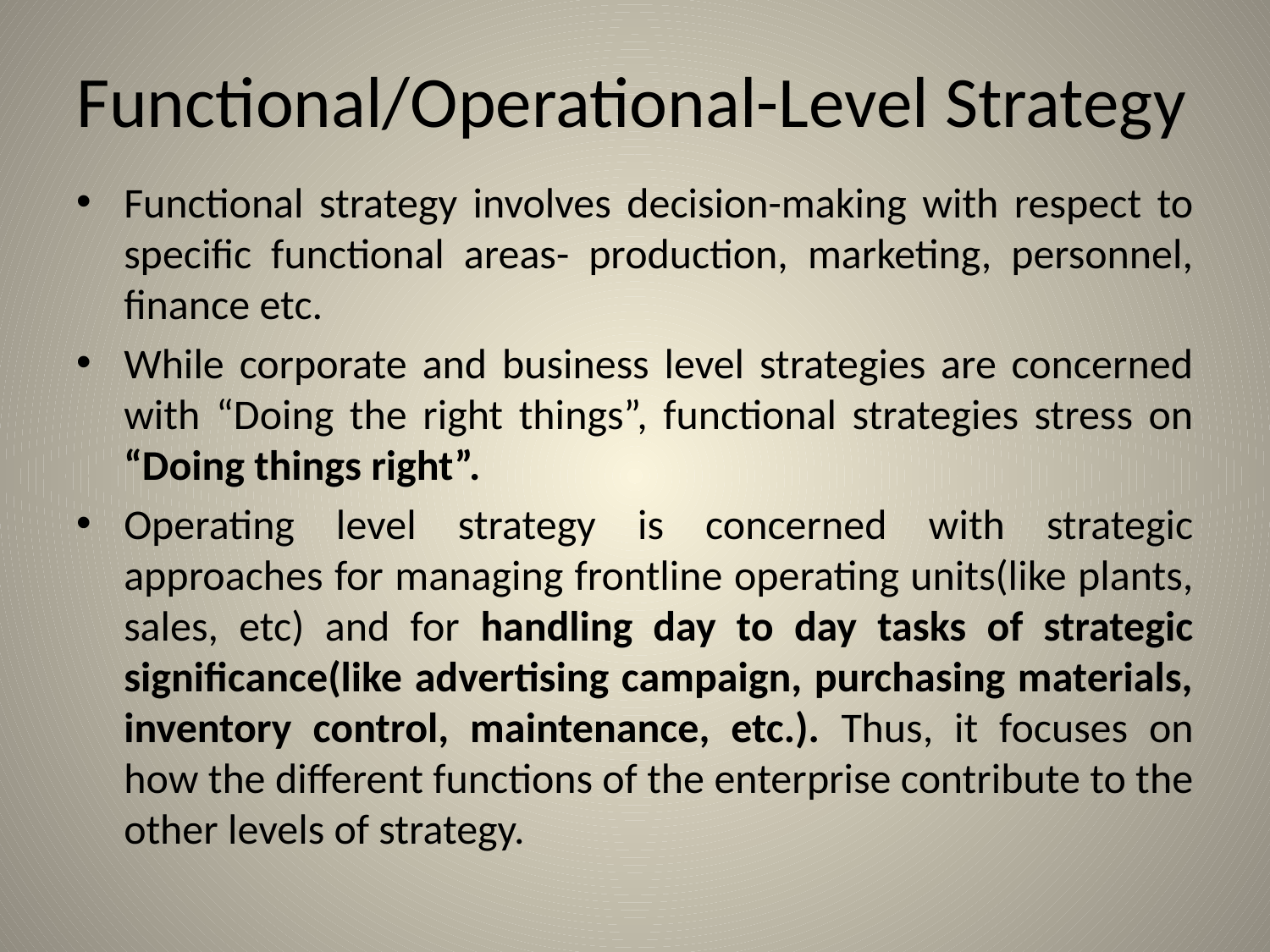

# Functional/Operational-Level Strategy
Functional strategy involves decision-making with respect to specific functional areas- production, marketing, personnel, finance etc.
While corporate and business level strategies are concerned with “Doing the right things”, functional strategies stress on “Doing things right”.
Operating level strategy is concerned with strategic approaches for managing frontline operating units(like plants, sales, etc) and for handling day to day tasks of strategic significance(like advertising campaign, purchasing materials, inventory control, maintenance, etc.). Thus, it focuses on how the different functions of the enterprise contribute to the other levels of strategy.